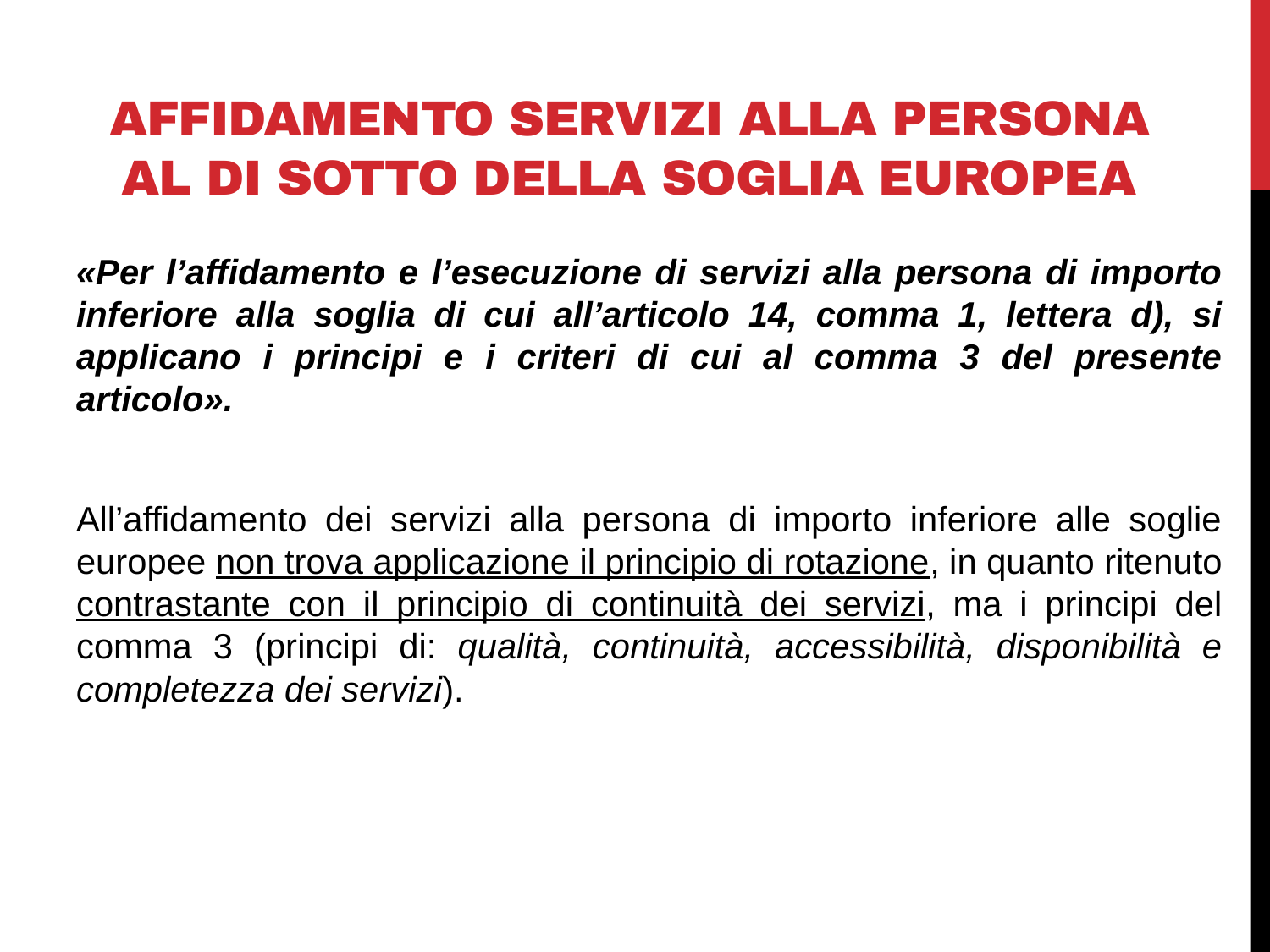

# Affidamento Servizi alla persona al di sotto della soglia europea
«Per l’affidamento e l’esecuzione di servizi alla persona di importo inferiore alla soglia di cui all’articolo 14, comma 1, lettera d), si applicano i principi e i criteri di cui al comma 3 del presente articolo».

All’affidamento dei servizi alla persona di importo inferiore alle soglie europee non trova applicazione il principio di rotazione, in quanto ritenuto contrastante con il principio di continuità dei servizi, ma i principi del comma 3 (principi di: qualità, continuità, accessibilità, disponibilità e completezza dei servizi).